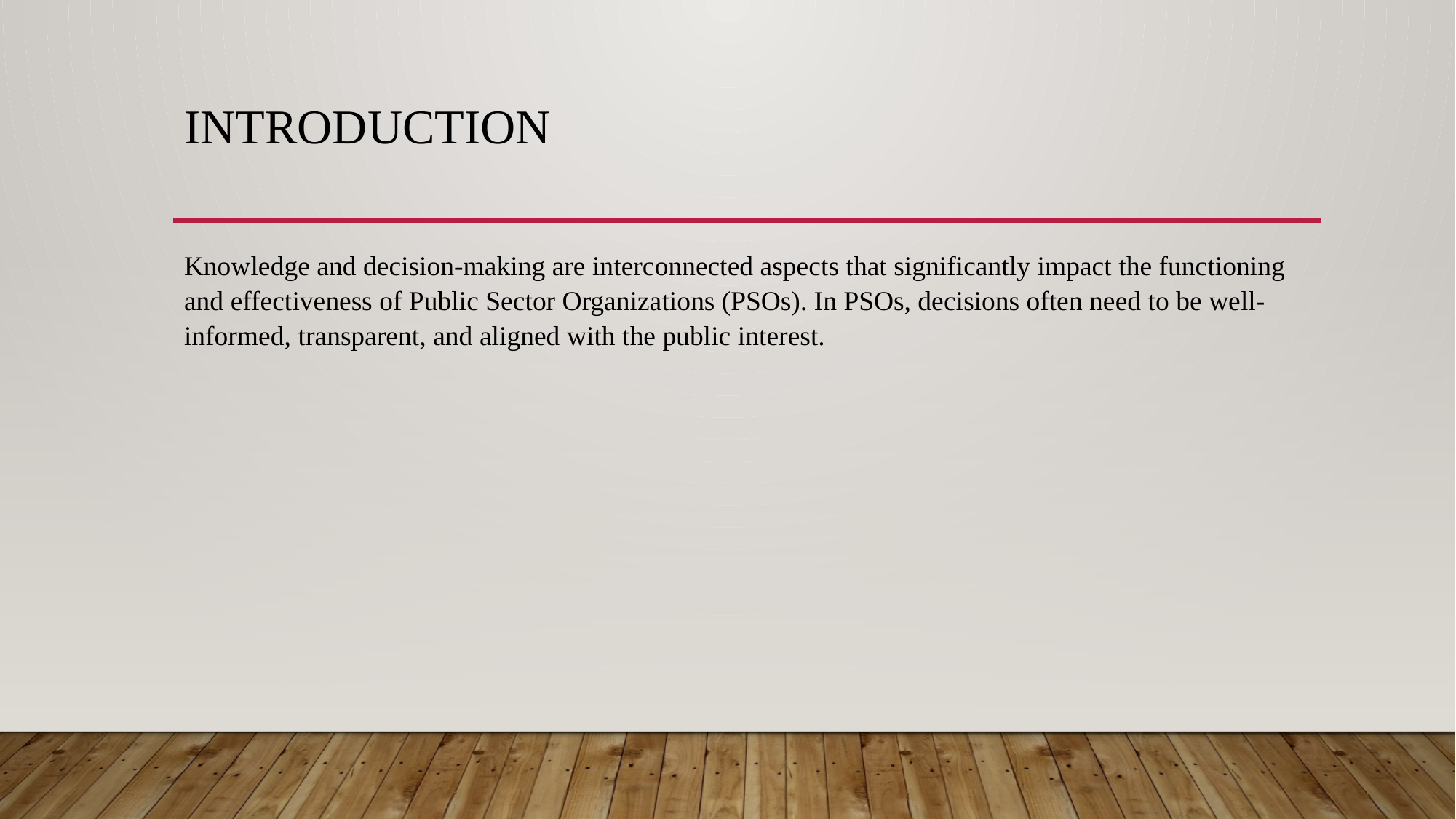

# Introduction
Knowledge and decision-making are interconnected aspects that significantly impact the functioning and effectiveness of Public Sector Organizations (PSOs). In PSOs, decisions often need to be well-informed, transparent, and aligned with the public interest.